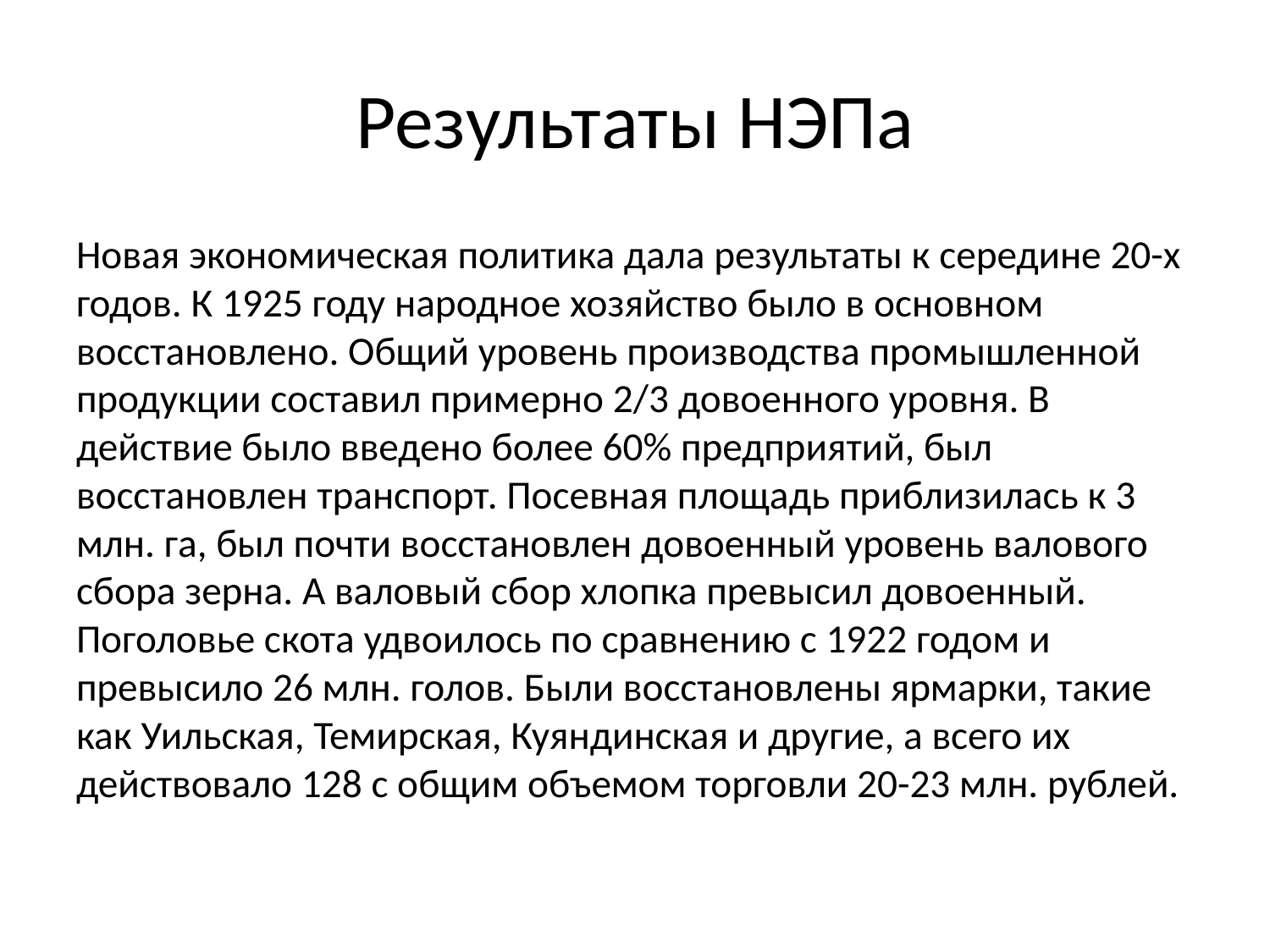

# Результаты НЭПа
Новая экономическая политика дала результаты к середине 20-х годов. К 1925 году народное хозяйство было в основном восстановлено. Общий уровень производства промышленной продукции составил примерно 2/3 довоенного уровня. В действие было введено более 60% предприятий, был восстановлен транспорт. Посевная площадь приблизилась к 3 млн. га, был почти восстановлен довоенный уровень валового сбора зерна. А валовый сбор хлопка превысил довоенный. Поголовье скота удвоилось по сравнению с 1922 годом и превысило 26 млн. голов. Были восстановлены ярмарки, такие как Уильская, Темирская, Куяндинская и другие, а всего их действовало 128 с общим объемом торговли 20-23 млн. рублей.